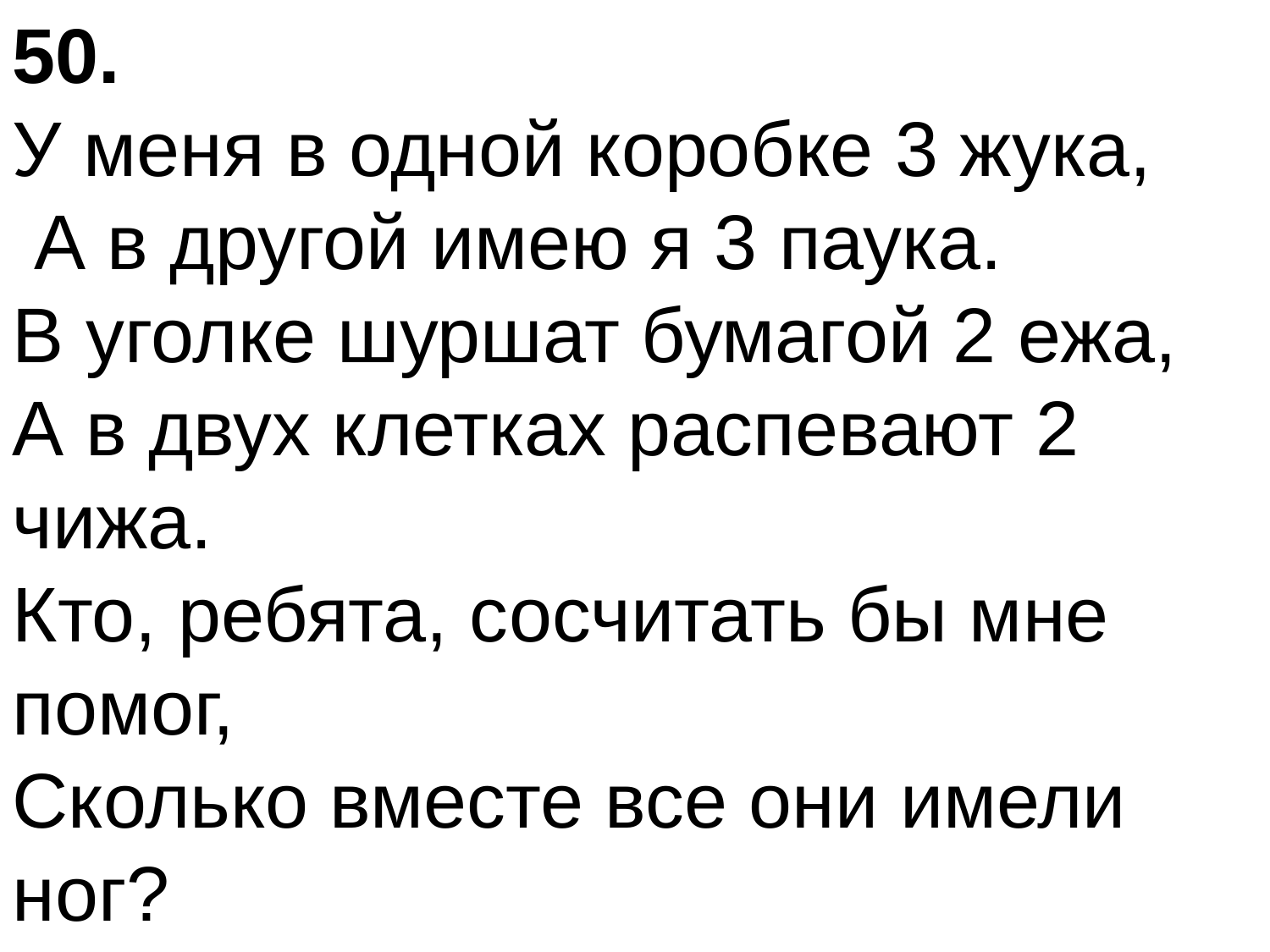

50.
У меня в одной коробке 3 жука,
 А в другой имею я 3 паука.
В уголке шуршат бумагой 2 ежа,
А в двух клетках распевают 2 чижа.
Кто, ребята, сосчитать бы мне помог,
Сколько вместе все они имели ног?